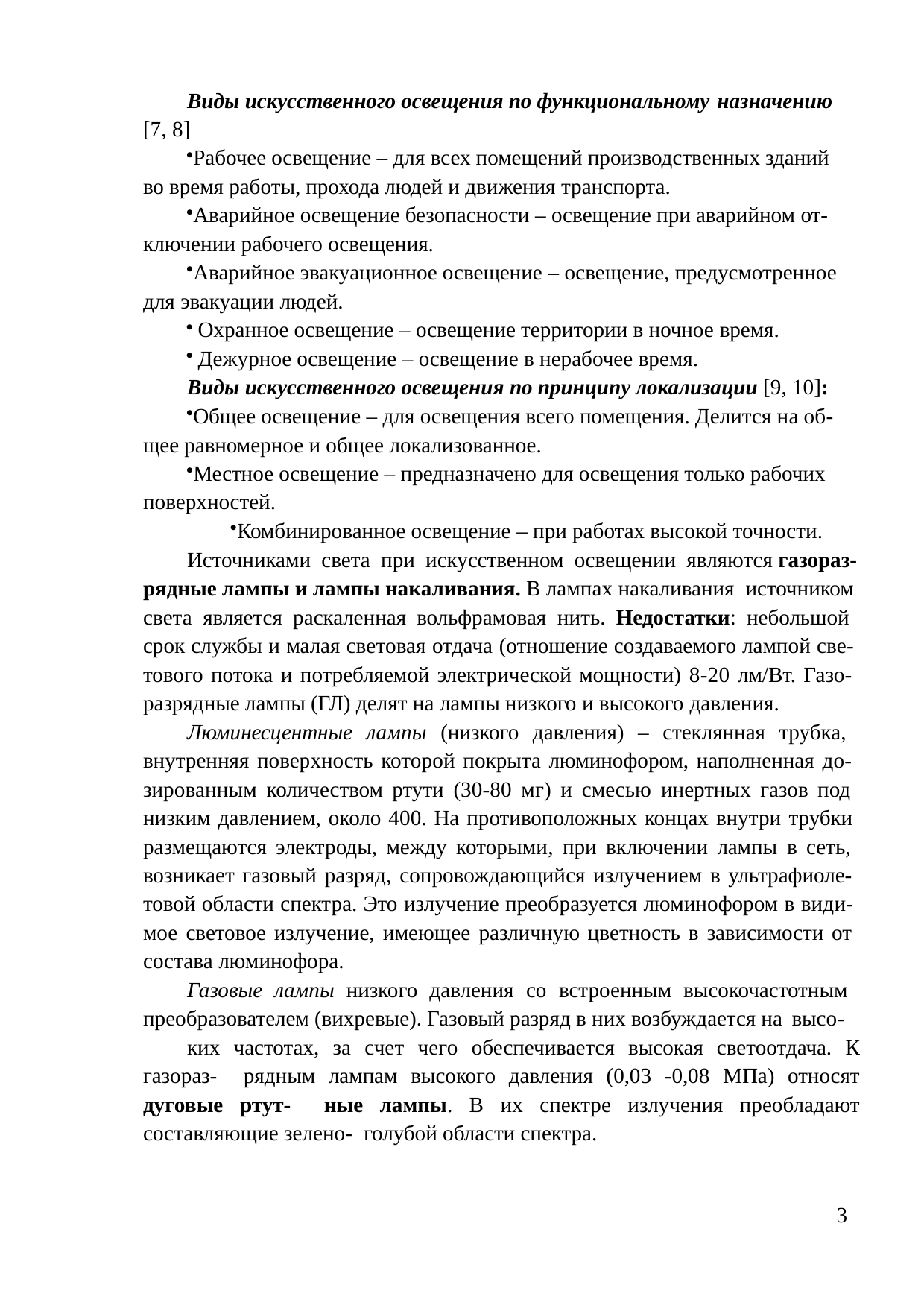

Виды искусственного освещения по функциональному назначению
[7, 8]
Рабочее освещение – для всех помещений производственных зданий  во время работы, прохода людей и движения транспорта.
Аварийное освещение безопасности – освещение при аварийном от-  ключении рабочего освещения.
Аварийное эвакуационное освещение – освещение, предусмотренное  для эвакуации людей.
Охранное освещение – освещение территории в ночное время.
Дежурное освещение – освещение в нерабочее время.
Виды искусственного освещения по принципу локализации [9, 10]:
Общее освещение – для освещения всего помещения. Делится на об-  щее равномерное и общее локализованное.
Местное освещение – предназначено для освещения только рабочих  поверхностей.
Комбинированное освещение – при работах высокой точности.  Источниками  света  при  искусственном  освещении  являются газораз-
рядные лампы и лампы накаливания. В лампах накаливания  источником
света является раскаленная вольфрамовая нить. Недостатки: небольшой  срок службы и малая световая отдача (отношение создаваемого лампой све-  тового потока и потребляемой электрической мощности) 8-20 лм/Вт. Газо-  разрядные лампы (ГЛ) делят на лампы низкого и высокого давления.
Люминесцентные лампы (низкого давления) – стеклянная трубка,  внутренняя поверхность которой покрыта люминофором, наполненная до-  зированным количеством ртути (30-80 мг) и смесью инертных газов под  низким давлением, около 400. На противоположных концах внутри трубки  размещаются электроды, между которыми, при включении лампы в сеть,  возникает газовый разряд, сопровождающийся излучением в ультрафиоле-  товой области спектра. Это излучение преобразуется люминофором в види-  мое световое излучение, имеющее различную цветность в зависимости от  состава люминофора.
Газовые лампы низкого давления со встроенным высокочастотным  преобразователем (вихревые). Газовый разряд в них возбуждается на высо-
ких частотах, за счет чего обеспечивается высокая светоотдача. К газораз-  рядным лампам высокого давления (0,03 -0,08 МПа) относят дуговые ртут-  ные лампы. В их спектре излучения преобладают составляющие зелено-  голубой области спектра.
3